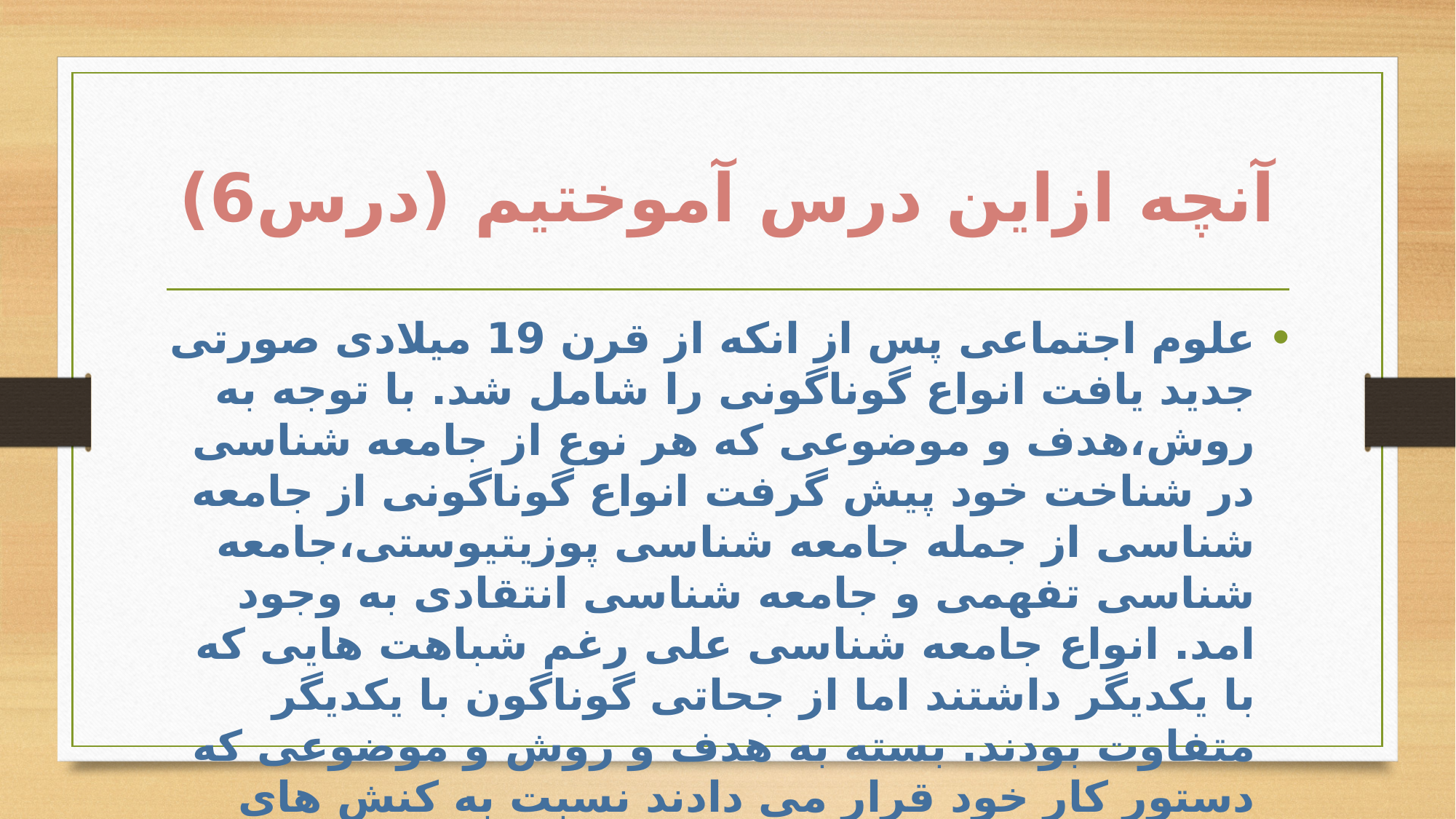

# آنچه ازاین درس آموختیم (درس6)
علوم اجتماعی پس از انکه از قرن 19 میلادی صورتی جدید یافت انواع گوناگونی را شامل شد. با توجه به روش،هدف و موضوعی که هر نوع از جامعه شناسی در شناخت خود پیش گرفت انواع گوناگونی از جامعه شناسی از جمله جامعه شناسی پوزیتیوستی،جامعه شناسی تفهمی و جامعه شناسی انتقادی به وجود امد. انواع جامعه شناسی علی رغم شباهت هایی که با یکدیگر داشتند اما از جحاتی گوناگون با یکدیگر متفاوت بودند. بسته به هدف و روش و موضوعی که دستور کار خود قرار می دادند نسبت به کنش های انسانی،نوع برخورد با ان ها و راه شناخت از یکدیگر متمایز می شوند.